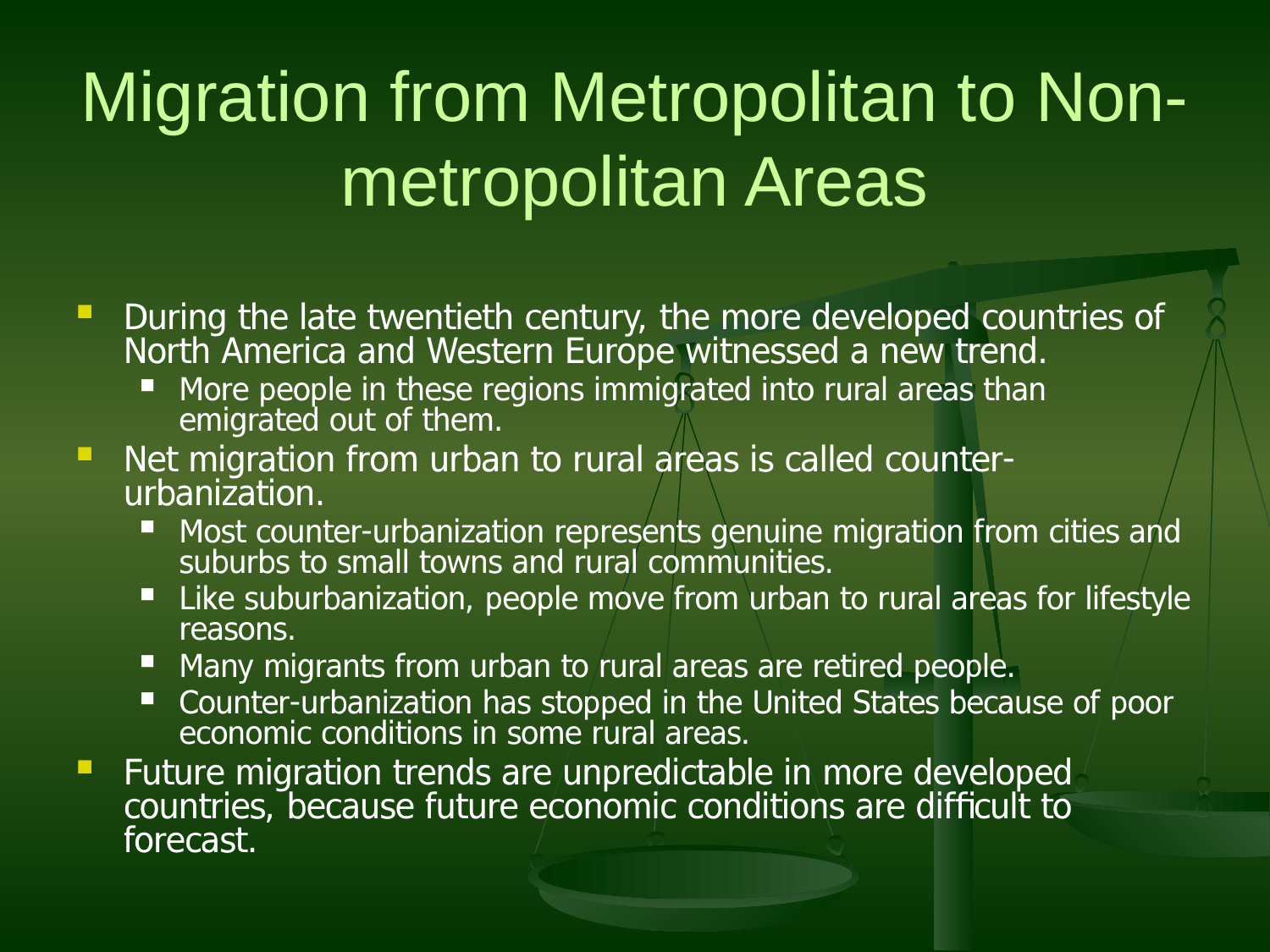

# Migration from Metropolitan to Non-metropolitan Areas
During the late twentieth century, the more developed countries of North America and Western Europe witnessed a new trend.
More people in these regions immigrated into rural areas than emigrated out of them.
Net migration from urban to rural areas is called counter-urbanization.
Most counter-urbanization represents genuine migration from cities and suburbs to small towns and rural communities.
Like suburbanization, people move from urban to rural areas for lifestyle reasons.
Many migrants from urban to rural areas are retired people.
Counter-urbanization has stopped in the United States because of poor economic conditions in some rural areas.
Future migration trends are unpredictable in more developed countries, because future economic conditions are difficult to forecast.